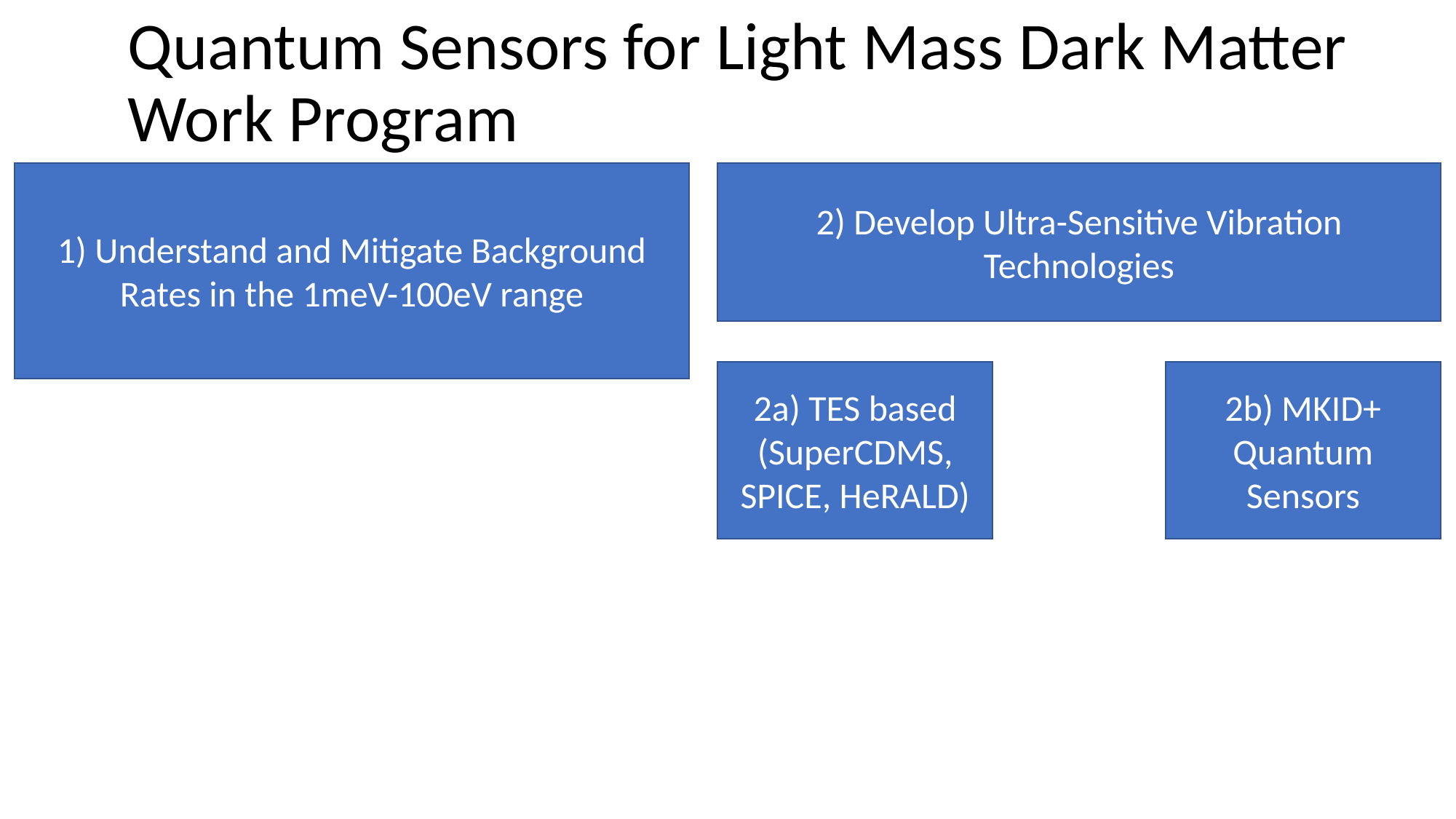

# Quantum Sensors for Light Mass Dark Matter Work Program
1) Understand and Mitigate Background Rates in the 1meV-100eV range
2) Develop Ultra-Sensitive Vibration Technologies
2a) TES based
(SuperCDMS, SPICE, HeRALD)
2b) MKID+ Quantum Sensors